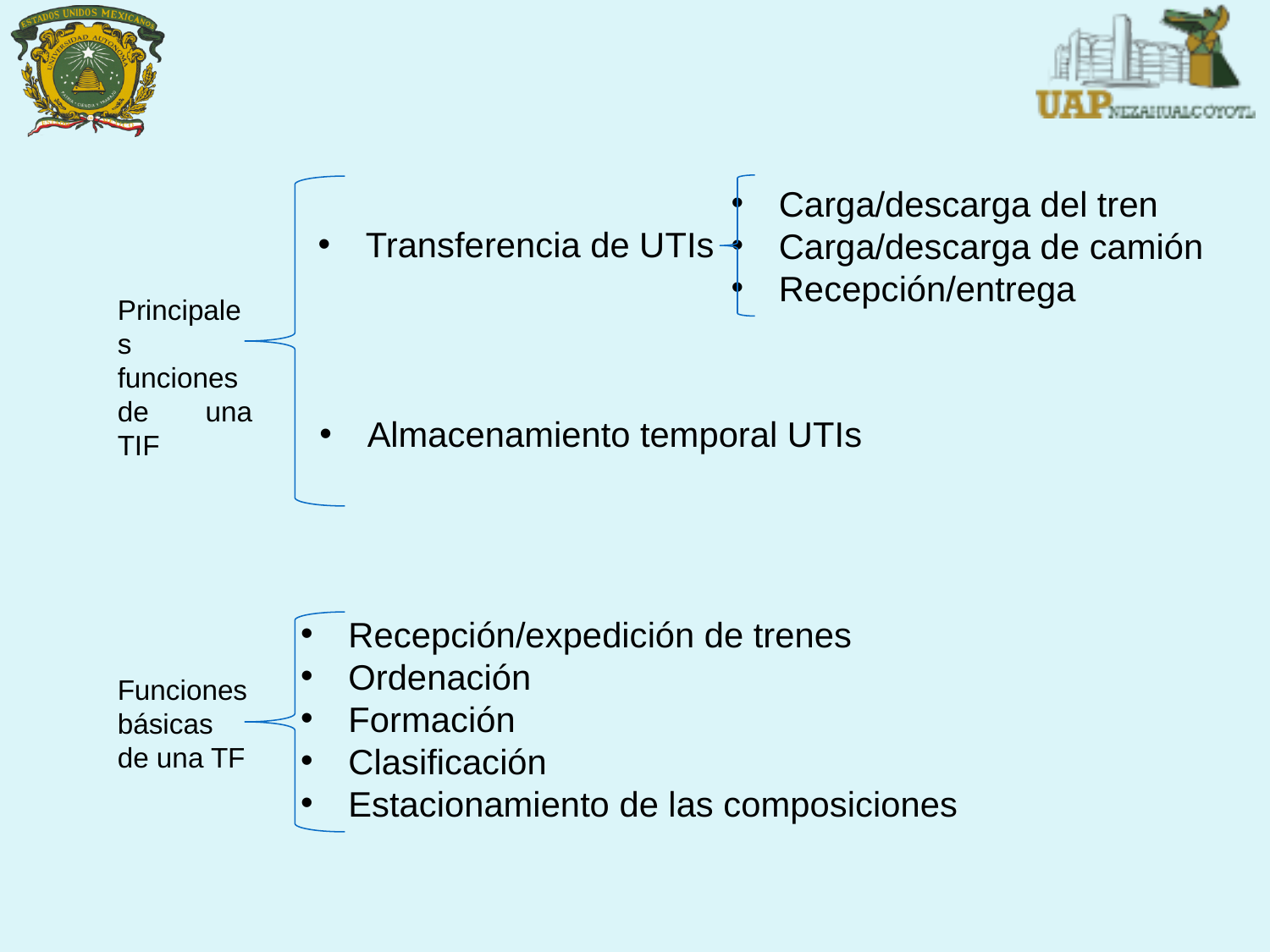

Carga/descarga del tren
Carga/descarga de camión
Recepción/entrega

Transferencia de UTIs
Principales funciones de una TIF
Almacenamiento temporal UTIs
Recepción/expedición de trenes
Ordenación
Formación
Clasificación
Estacionamiento de las composiciones

Funciones básicas de una TF